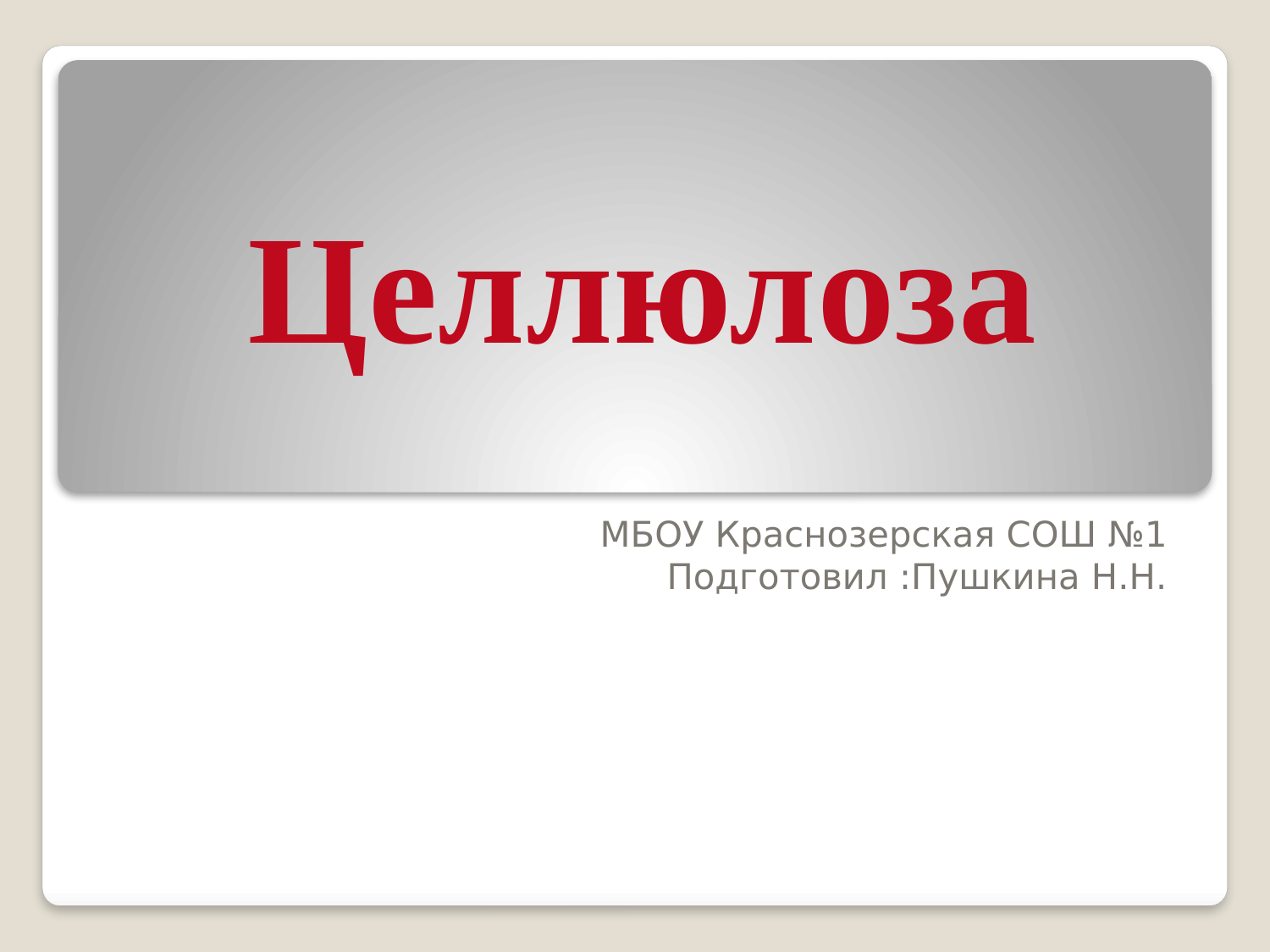

# Целлюлоза
МБОУ Краснозерская СОШ №1
Подготовил :Пушкина Н.Н.